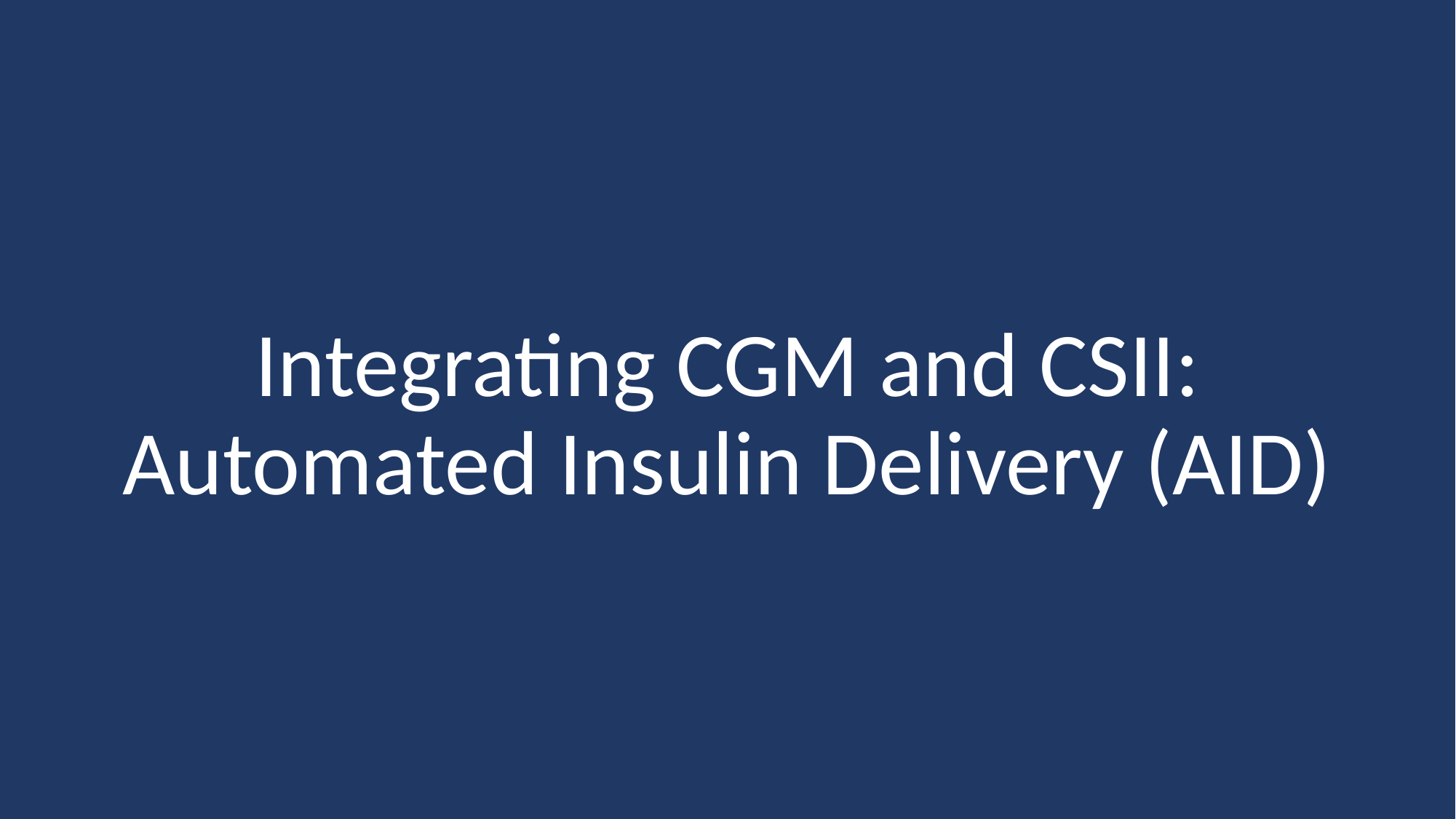

# Integrating CGM and CSII: Automated Insulin Delivery (AID)